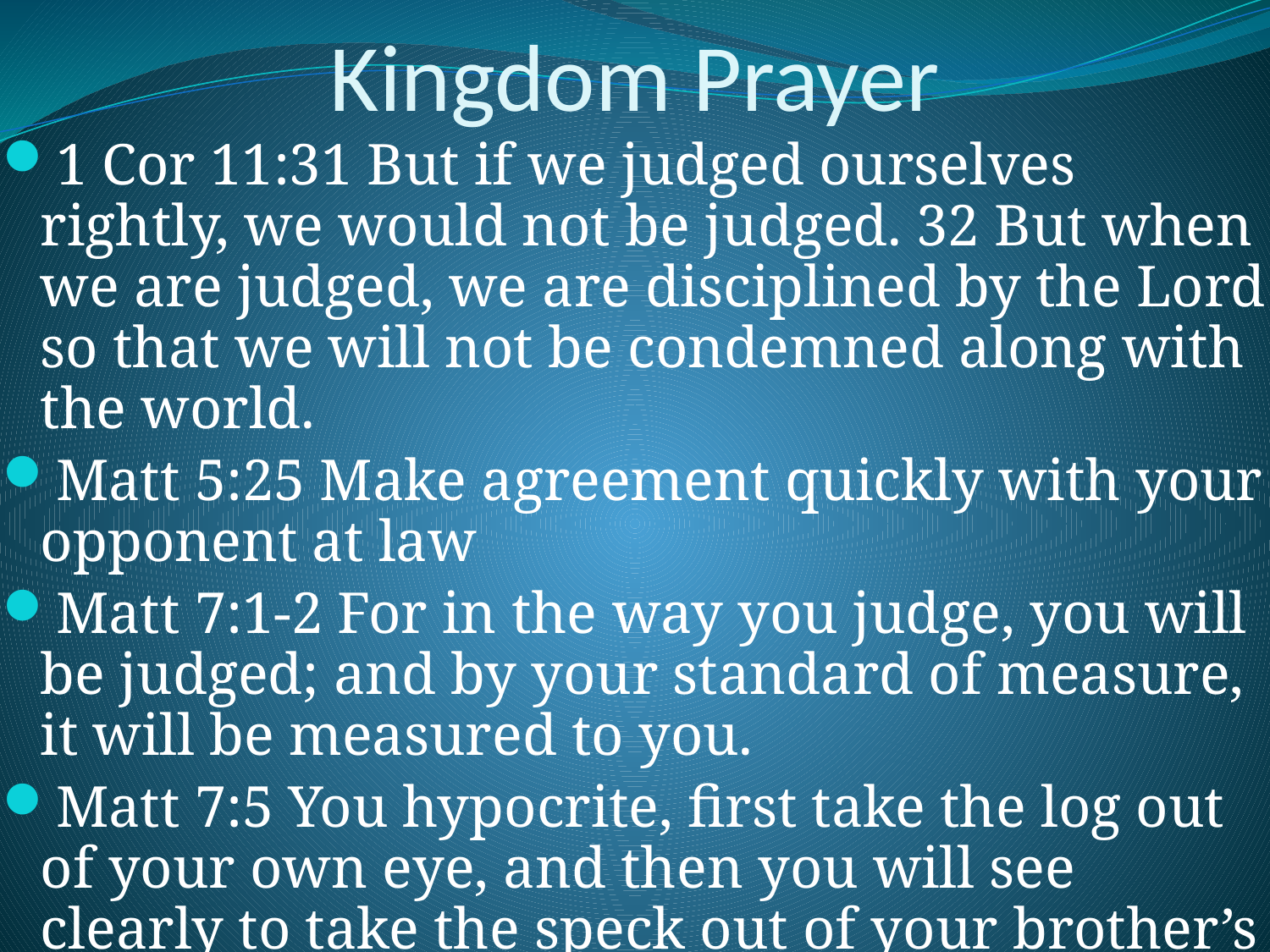

# Kingdom Prayer
1 Cor 11:31 But if we judged ourselves rightly, we would not be judged. 32 But when we are judged, we are disciplined by the Lord so that we will not be condemned along with the world.
Matt 5:25 Make agreement quickly with your opponent at law
Matt 7:1-2 For in the way you judge, you will be judged; and by your standard of measure, it will be measured to you.
Matt 7:5 You hypocrite, first take the log out of your own eye, and then you will see clearly to take the speck out of your brother’s eye.